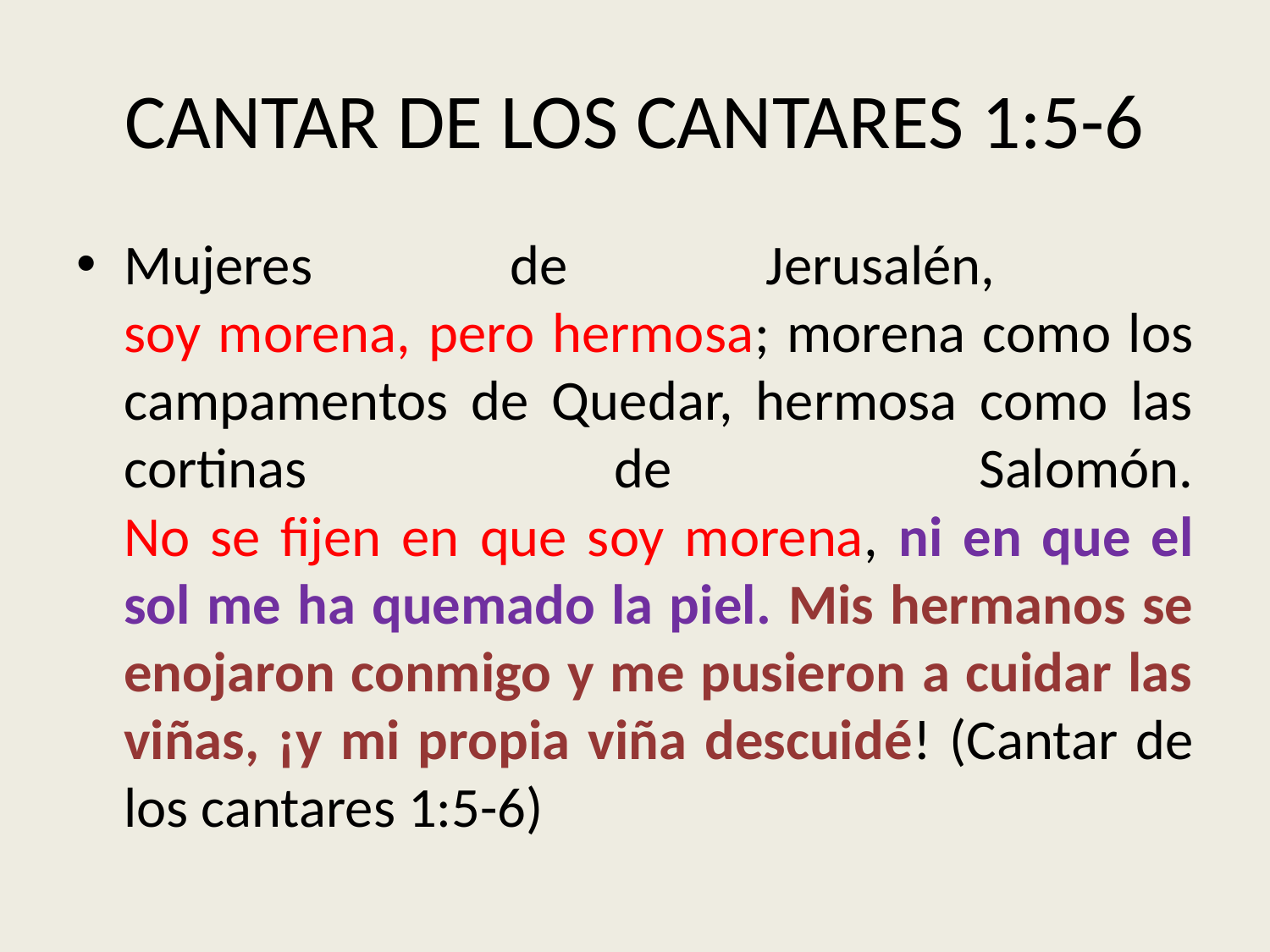

# CANTAR DE LOS CANTARES 1:5-6
Mujeres de Jerusalén,
soy morena, pero hermosa; morena como los campamentos de Quedar, hermosa como las cortinas de Salomón.
No se fijen en que soy morena, ni en que el sol me ha quemado la piel. Mis hermanos se enojaron conmigo y me pusieron a cuidar las viñas, ¡y mi propia viña descuidé! (Cantar de los cantares 1:5-6)